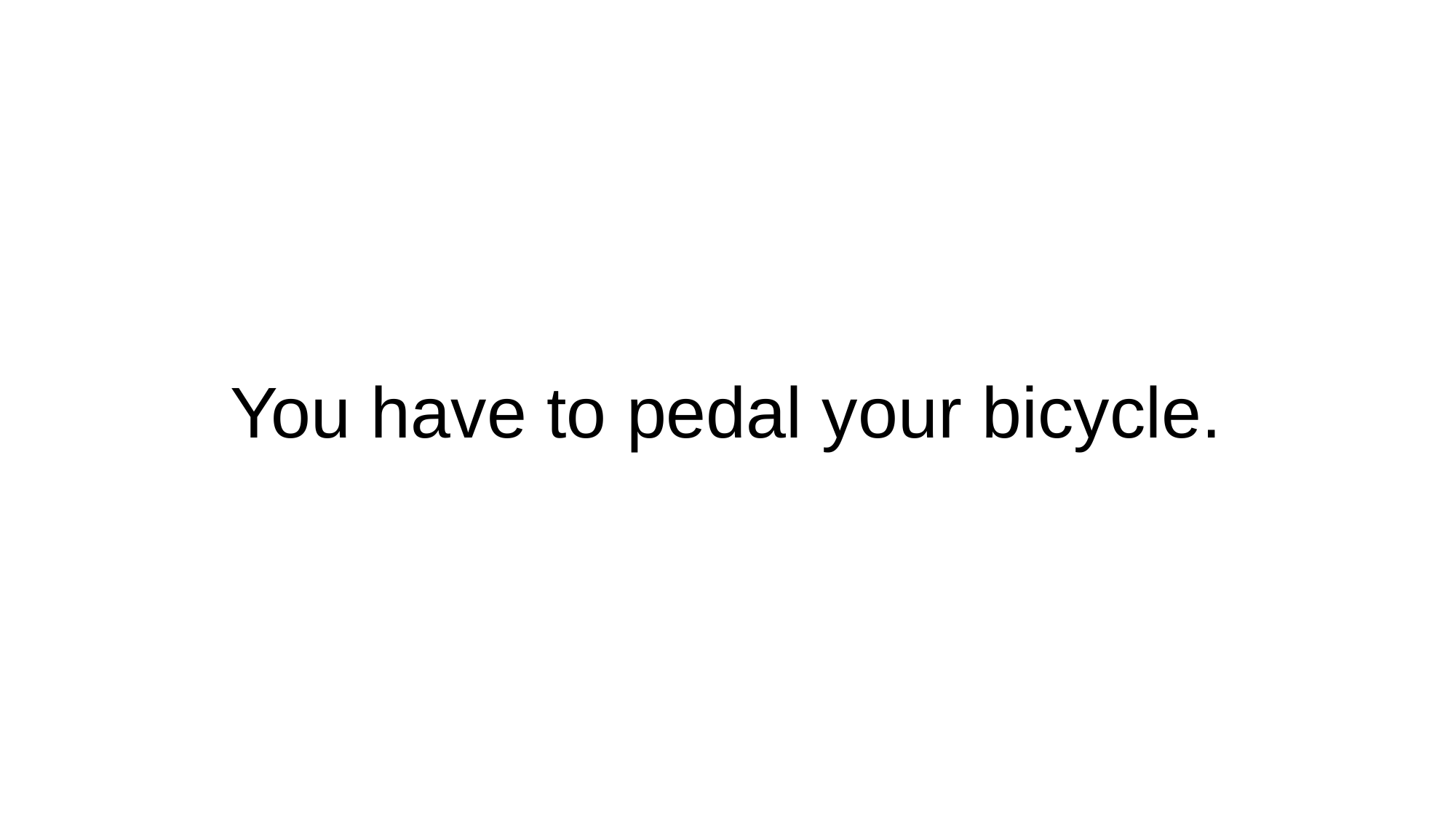

# You have to pedal your bicycle.